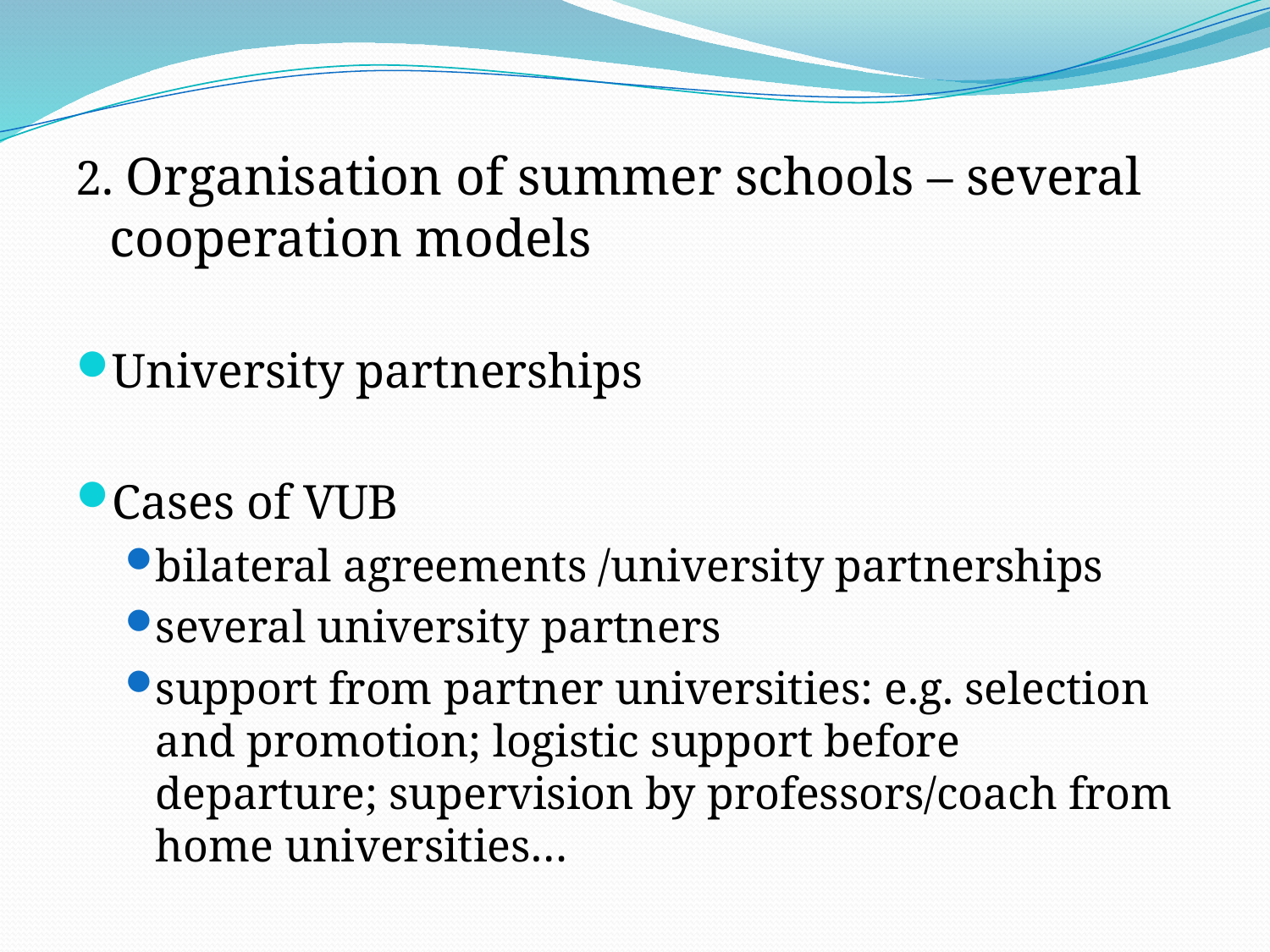

#
2. Organisation of summer schools – several cooperation models

University partnerships

Cases of VUB
bilateral agreements /university partnerships
several university partners
support from partner universities: e.g. selection and promotion; logistic support before departure; supervision by professors/coach from home universities…